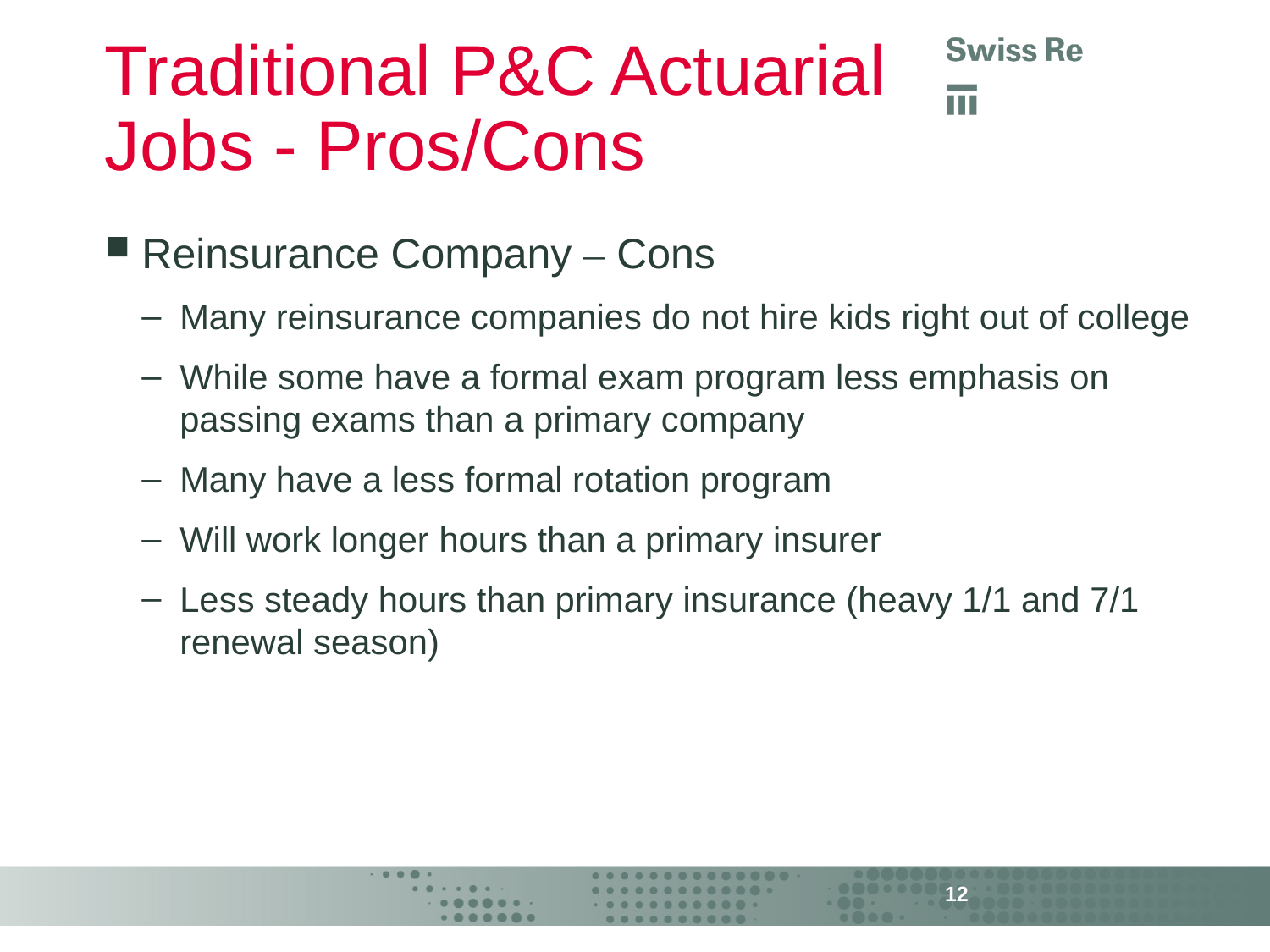

# Traditional P&C Actuarial Jobs - Pros/Cons
Reinsurance Company – Cons
Many reinsurance companies do not hire kids right out of college
While some have a formal exam program less emphasis on passing exams than a primary company
Many have a less formal rotation program
Will work longer hours than a primary insurer
Less steady hours than primary insurance (heavy 1/1 and 7/1 renewal season)

12